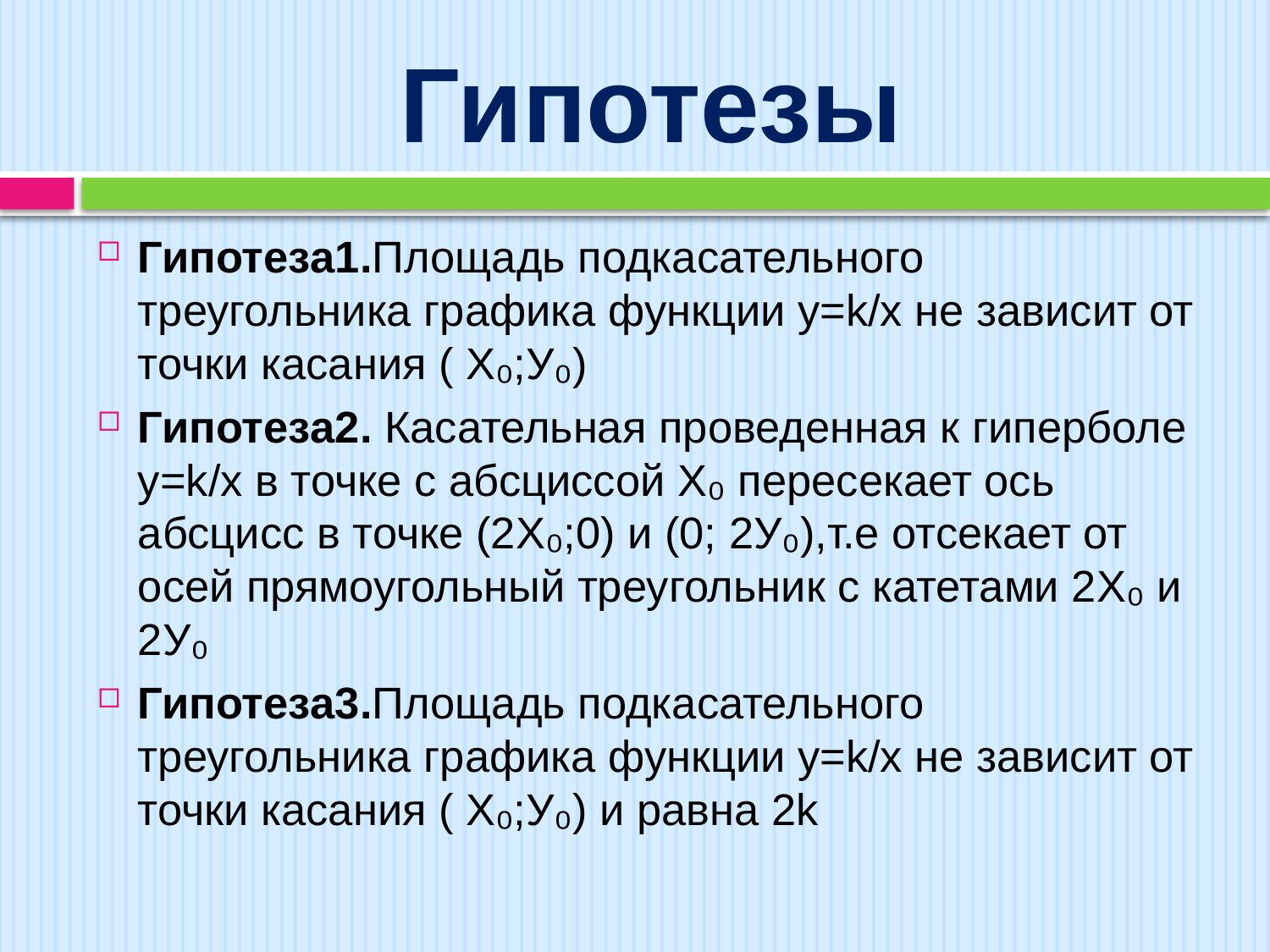

# Гипотезы
Гипотеза1.Площадь подкасательного треугольника графика функции y=k/x не зависит от точки касания ( Х₀;У₀)
Гипотеза2. Касательная проведенная к гиперболе y=k/x в точке с абсциссой Х₀ пересекает ось абсцисс в точке (2Х₀;0) и (0; 2У₀),т.е отсекает от осей прямоугольный треугольник с катетами 2Х₀ и 2У₀
Гипотеза3.Площадь подкасательного треугольника графика функции y=k/x не зависит от точки касания ( Х₀;У₀) и равна 2k